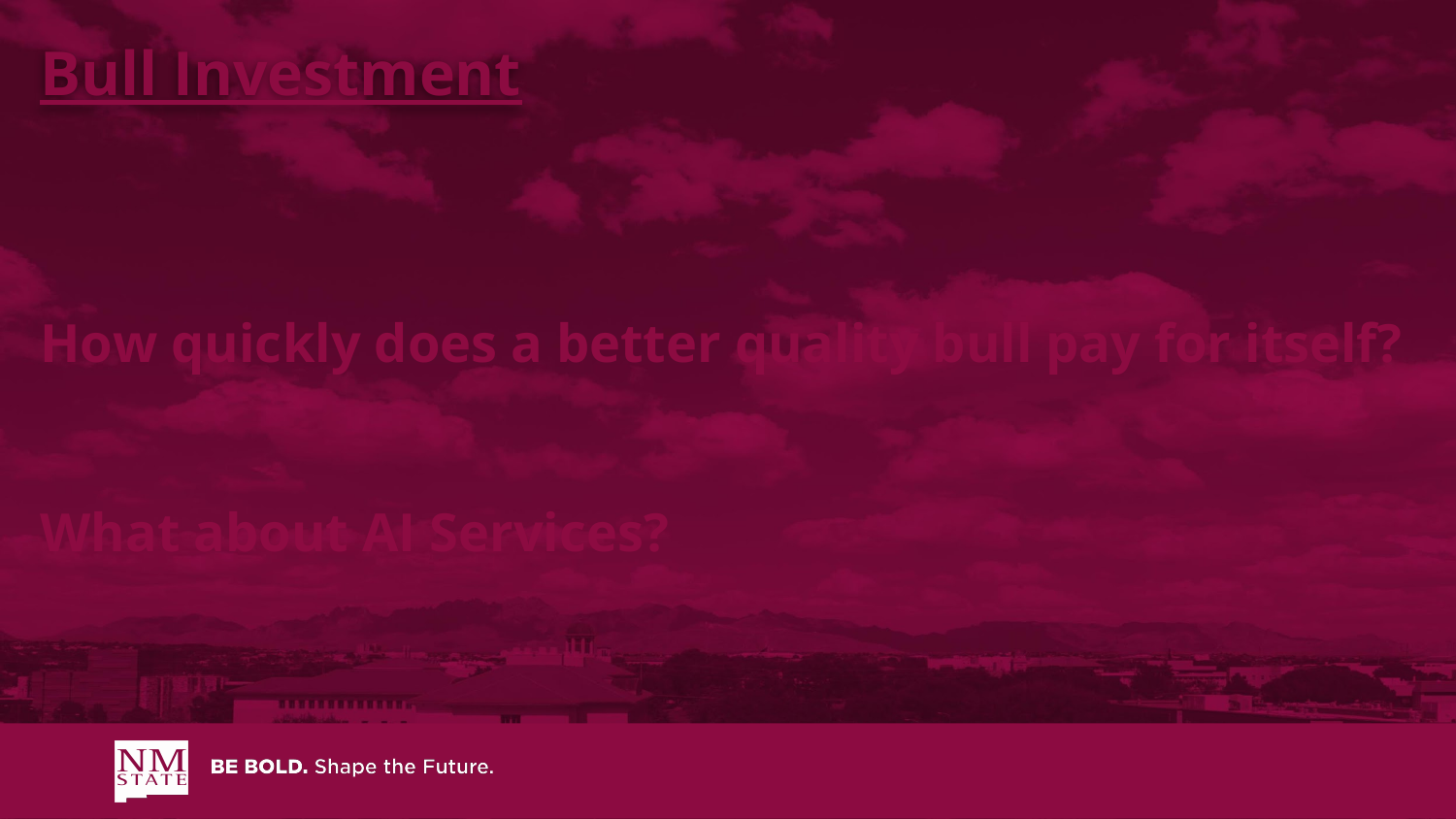

Bull Investment

How quickly does a better quality bull pay for itself?

What about AI Services?